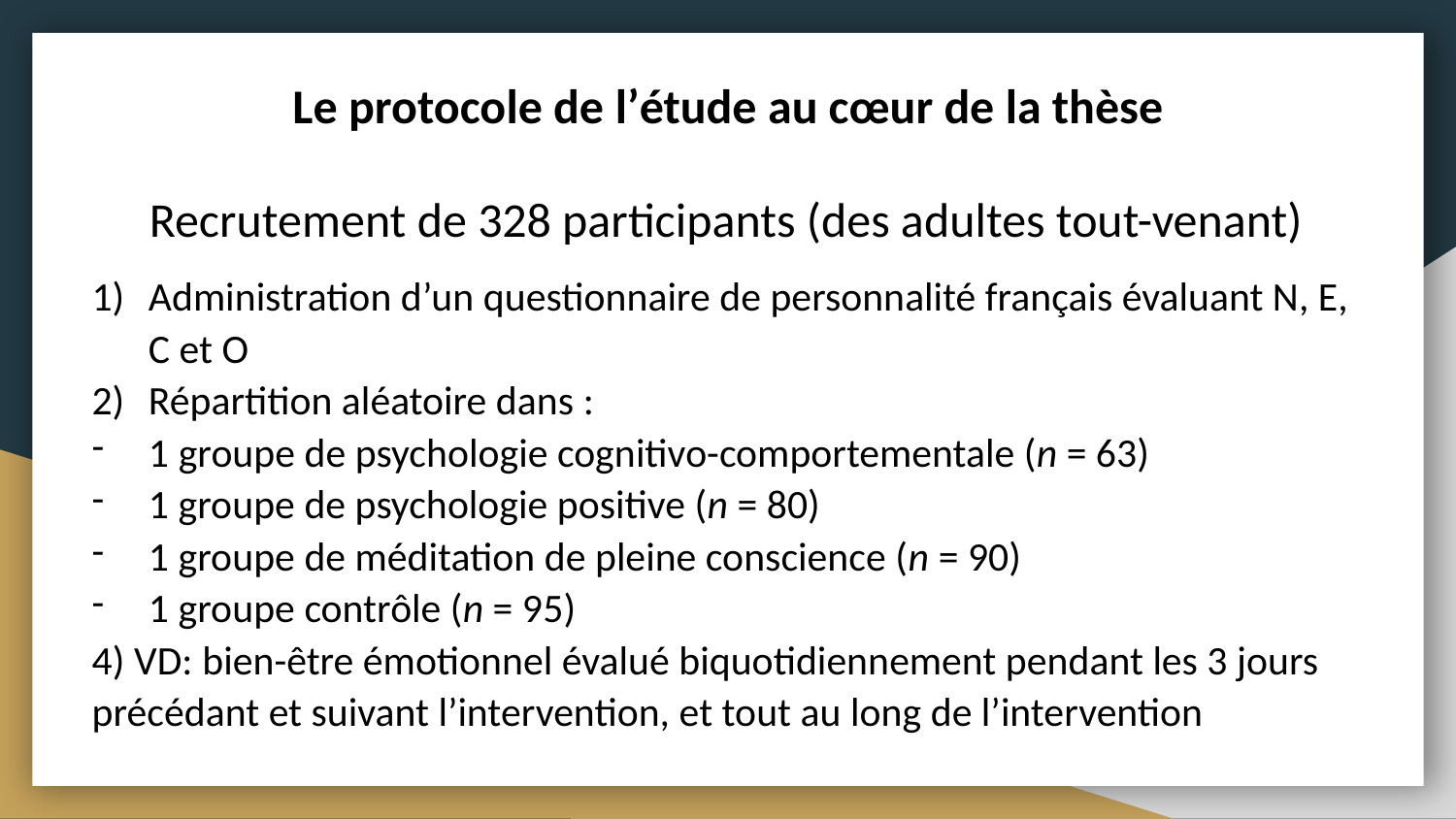

# Le protocole de l’étude au cœur de la thèse

Recrutement de 328 participants (des adultes tout-venant)

Administration d’un questionnaire de personnalité français évaluant N, E, C et O
Répartition aléatoire dans :
1 groupe de psychologie cognitivo-comportementale (n = 63)
1 groupe de psychologie positive (n = 80)
1 groupe de méditation de pleine conscience (n = 90)
1 groupe contrôle (n = 95)
4) VD: bien-être émotionnel évalué biquotidiennement pendant les 3 jours précédant et suivant l’intervention, et tout au long de l’intervention